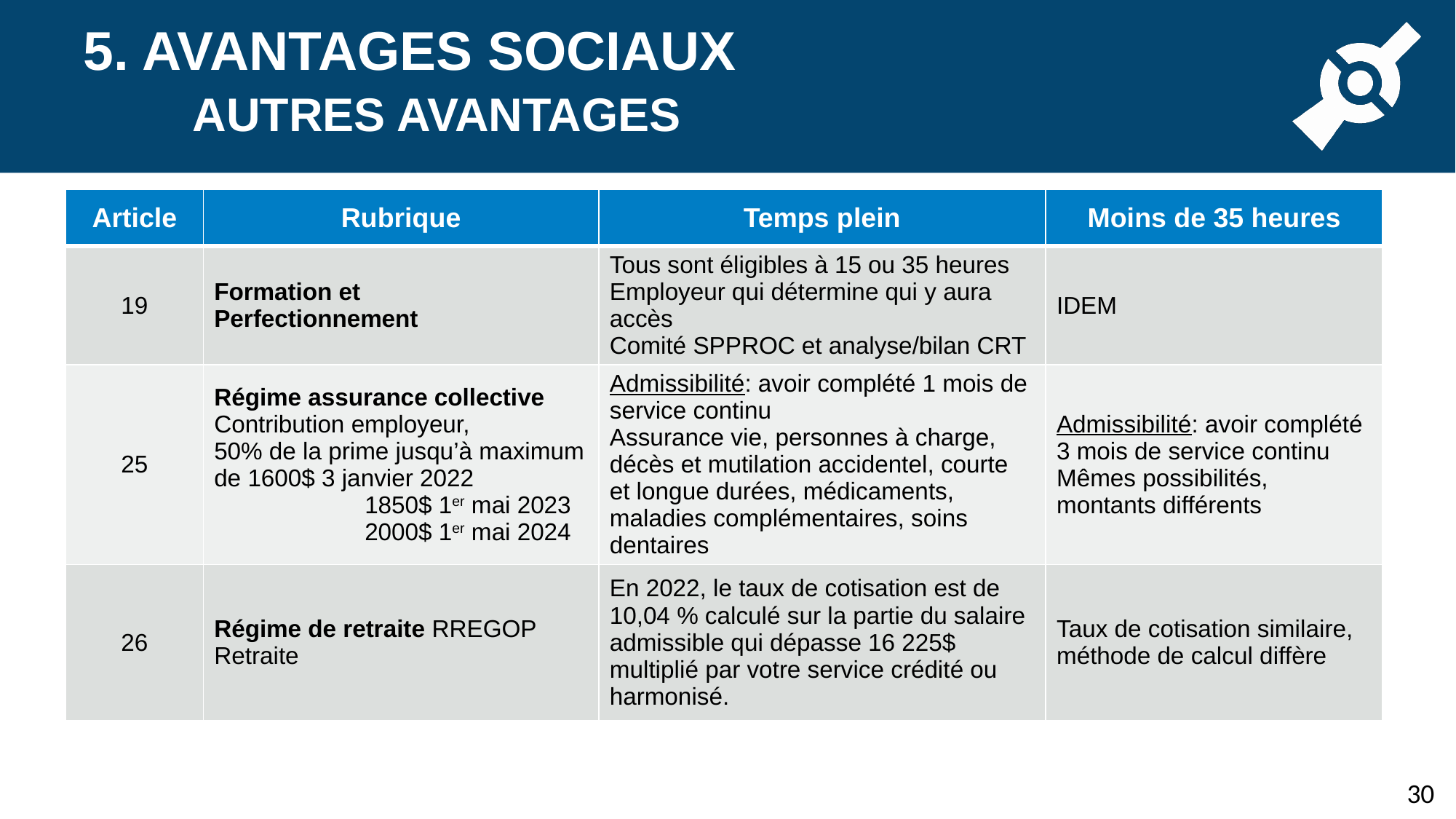

# 5. Avantages sociaux AUTRES AVANTAGES
| Article | Rubrique | Temps plein | Moins de 35 heures |
| --- | --- | --- | --- |
| 19 | Formation et Perfectionnement | Tous sont éligibles à 15 ou 35 heures Employeur qui détermine qui y aura accès Comité SPPROC et analyse/bilan CRT | IDEM |
| 25 | Régime assurance collective Contribution employeur, 50% de la prime jusqu’à maximum de 1600$ 3 janvier 2022 1850$ 1er mai 2023 2000$ 1er mai 2024 | Admissibilité: avoir complété 1 mois de service continu Assurance vie, personnes à charge, décès et mutilation accidentel, courte et longue durées, médicaments, maladies complémentaires, soins dentaires | Admissibilité: avoir complété 3 mois de service continu Mêmes possibilités, montants différents |
| 26 | Régime de retraite RREGOP Retraite | En 2022, le taux de cotisation est de 10,04 % calculé sur la partie du salaire admissible qui dépasse 16 225$ multiplié par votre service crédité ou harmonisé. | Taux de cotisation similaire, méthode de calcul diffère |